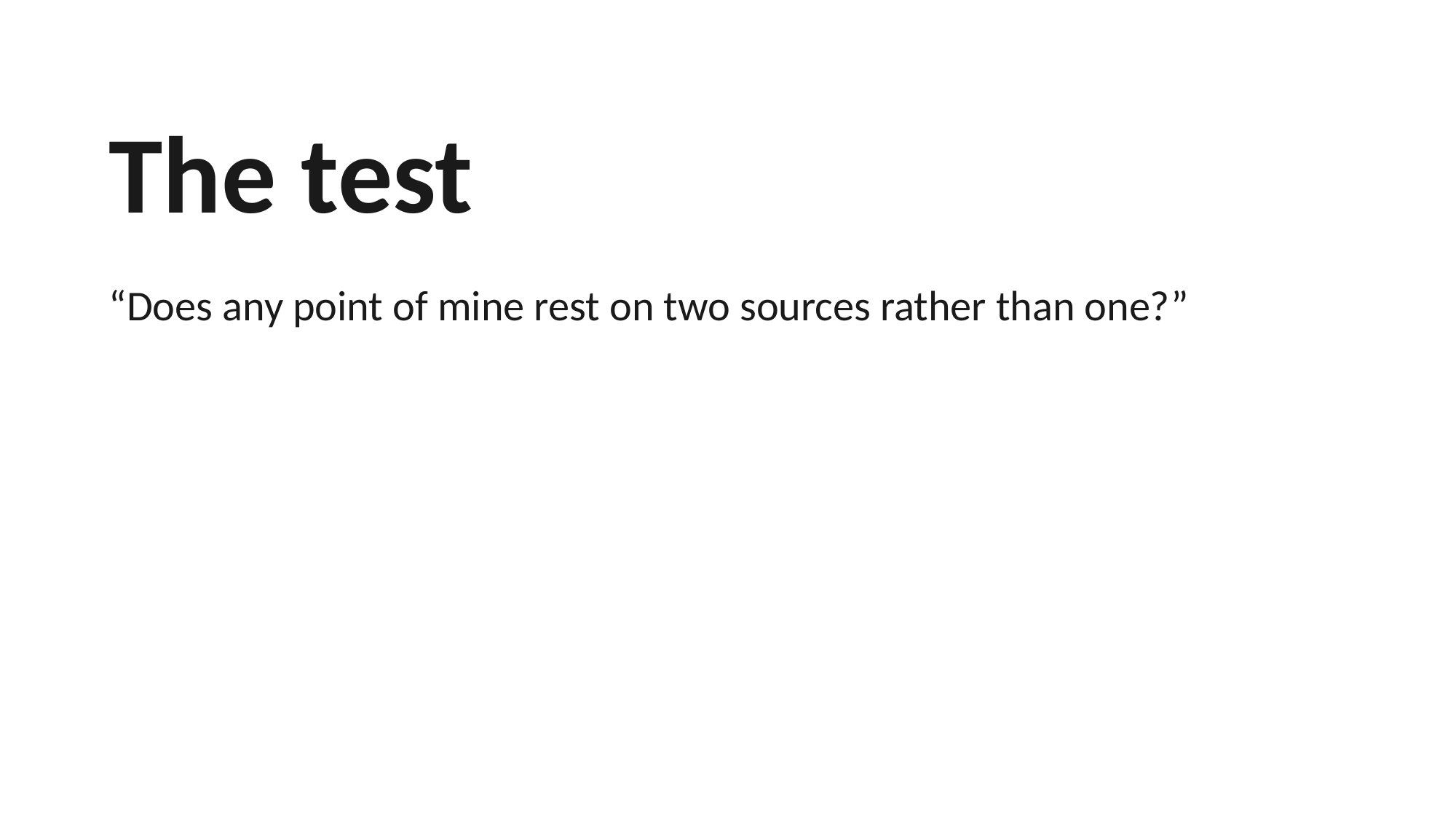

The test
“Does any point of mine rest on two sources rather than one?”